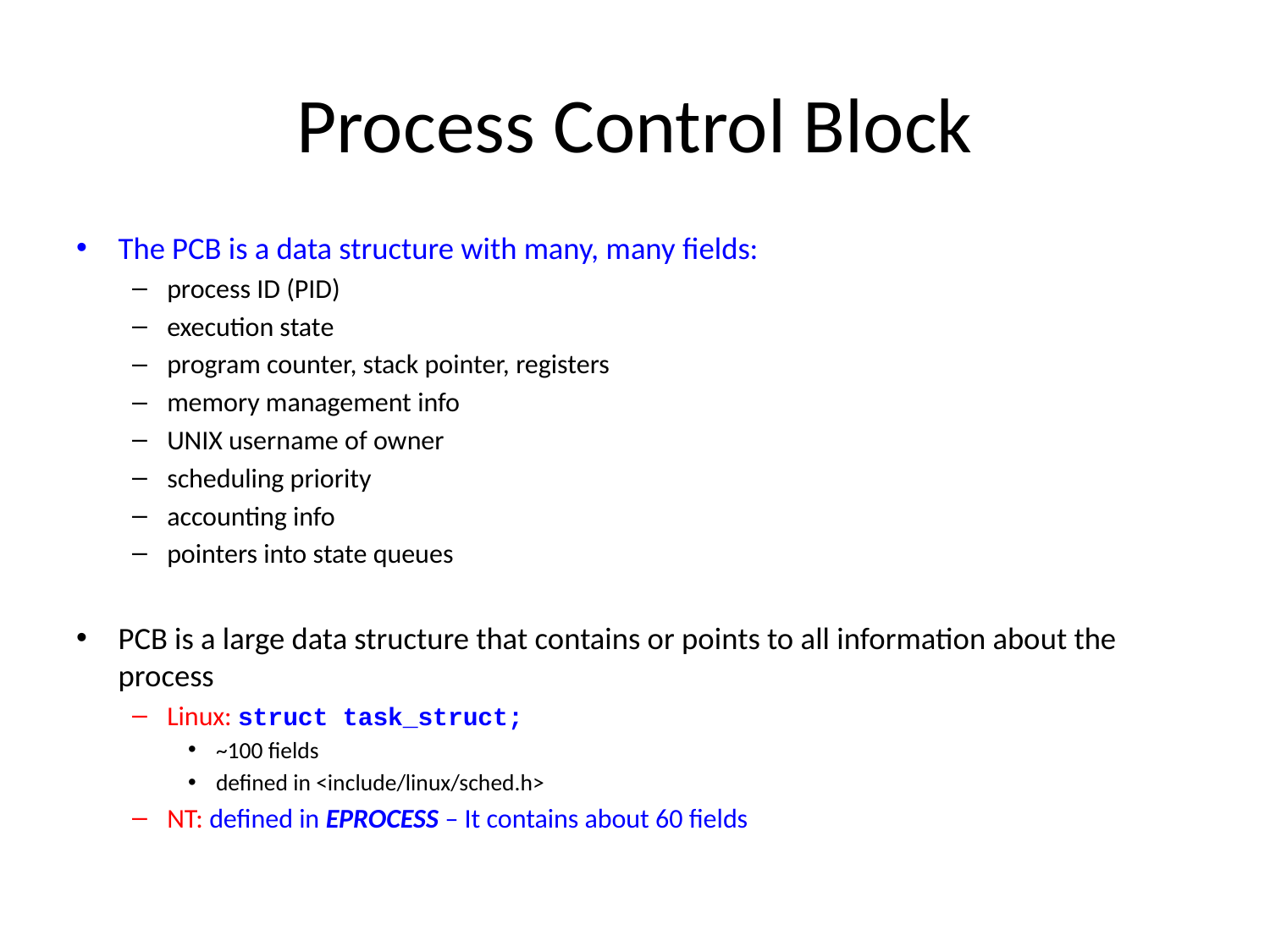

# Process Control Block
The PCB is a data structure with many, many fields:
process ID (PID)
execution state
program counter, stack pointer, registers
memory management info
UNIX username of owner
scheduling priority
accounting info
pointers into state queues

PCB is a large data structure that contains or points to all information about the process
Linux: struct task_struct;
~100 fields
defined in <include/linux/sched.h>
NT: defined in EPROCESS – It contains about 60 fields